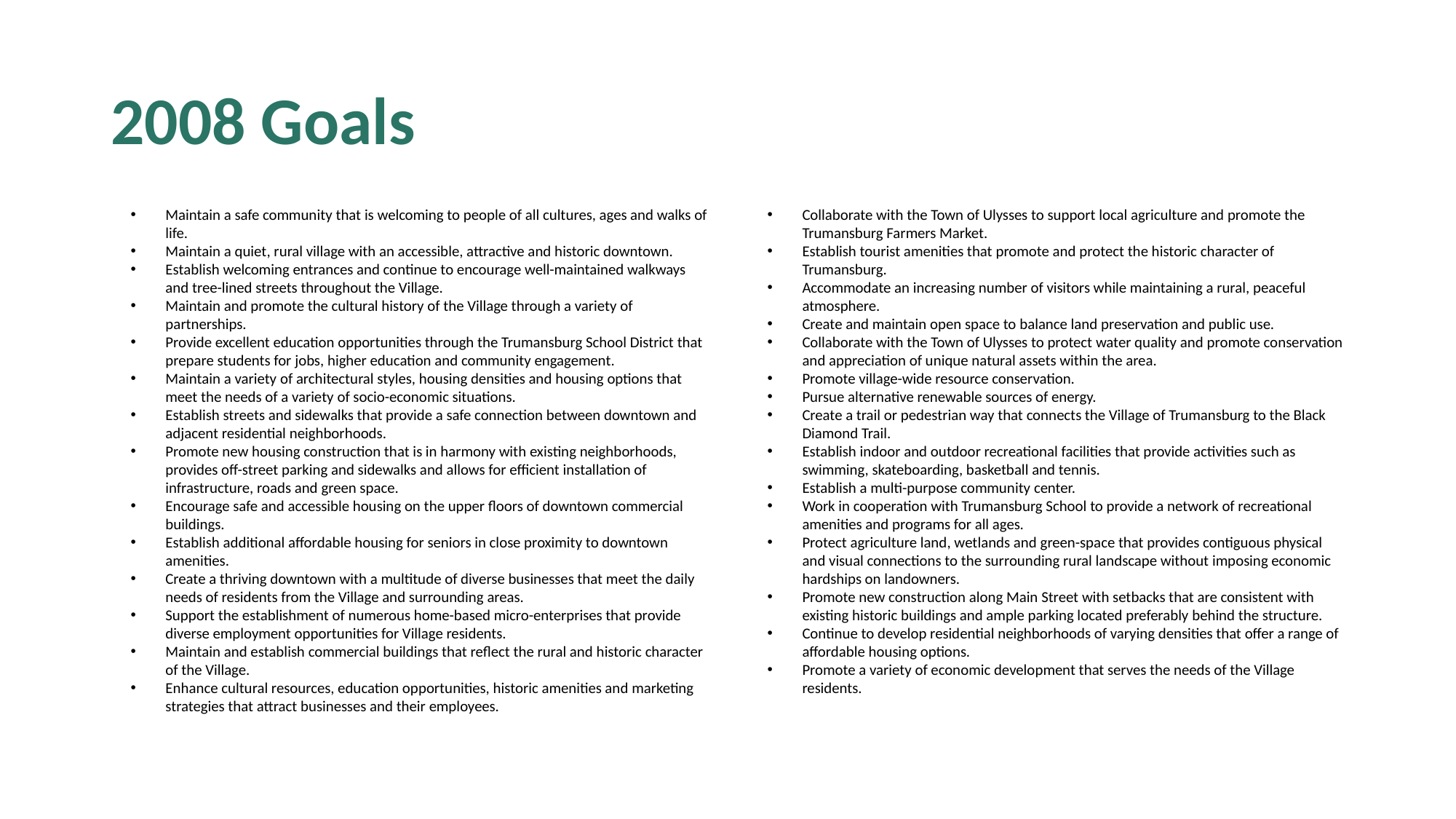

# 2008 Goals
Maintain a safe community that is welcoming to people of all cultures, ages and walks of life.
Maintain a quiet, rural village with an accessible, attractive and historic downtown.
Establish welcoming entrances and continue to encourage well-maintained walkways and tree-lined streets throughout the Village.
Maintain and promote the cultural history of the Village through a variety of partnerships.
Provide excellent education opportunities through the Trumansburg School District that prepare students for jobs, higher education and community engagement.
Maintain a variety of architectural styles, housing densities and housing options that meet the needs of a variety of socio-economic situations.
Establish streets and sidewalks that provide a safe connection between downtown and adjacent residential neighborhoods.
Promote new housing construction that is in harmony with existing neighborhoods, provides off-street parking and sidewalks and allows for efficient installation of infrastructure, roads and green space.
Encourage safe and accessible housing on the upper floors of downtown commercial buildings.
Establish additional affordable housing for seniors in close proximity to downtown amenities.
Create a thriving downtown with a multitude of diverse businesses that meet the daily needs of residents from the Village and surrounding areas.
Support the establishment of numerous home-based micro-enterprises that provide diverse employment opportunities for Village residents.
Maintain and establish commercial buildings that reflect the rural and historic character of the Village.
Enhance cultural resources, education opportunities, historic amenities and marketing strategies that attract businesses and their employees.
Collaborate with the Town of Ulysses to support local agriculture and promote the Trumansburg Farmers Market.
Establish tourist amenities that promote and protect the historic character of Trumansburg.
Accommodate an increasing number of visitors while maintaining a rural, peaceful atmosphere.
Create and maintain open space to balance land preservation and public use.
Collaborate with the Town of Ulysses to protect water quality and promote conservation and appreciation of unique natural assets within the area.
Promote village-wide resource conservation.
Pursue alternative renewable sources of energy.
Create a trail or pedestrian way that connects the Village of Trumansburg to the Black Diamond Trail.
Establish indoor and outdoor recreational facilities that provide activities such as swimming, skateboarding, basketball and tennis.
Establish a multi-purpose community center.
Work in cooperation with Trumansburg School to provide a network of recreational amenities and programs for all ages.
Protect agriculture land, wetlands and green-space that provides contiguous physical and visual connections to the surrounding rural landscape without imposing economic hardships on landowners.
Promote new construction along Main Street with setbacks that are consistent with existing historic buildings and ample parking located preferably behind the structure.
Continue to develop residential neighborhoods of varying densities that offer a range of affordable housing options.
Promote a variety of economic development that serves the needs of the Village residents.